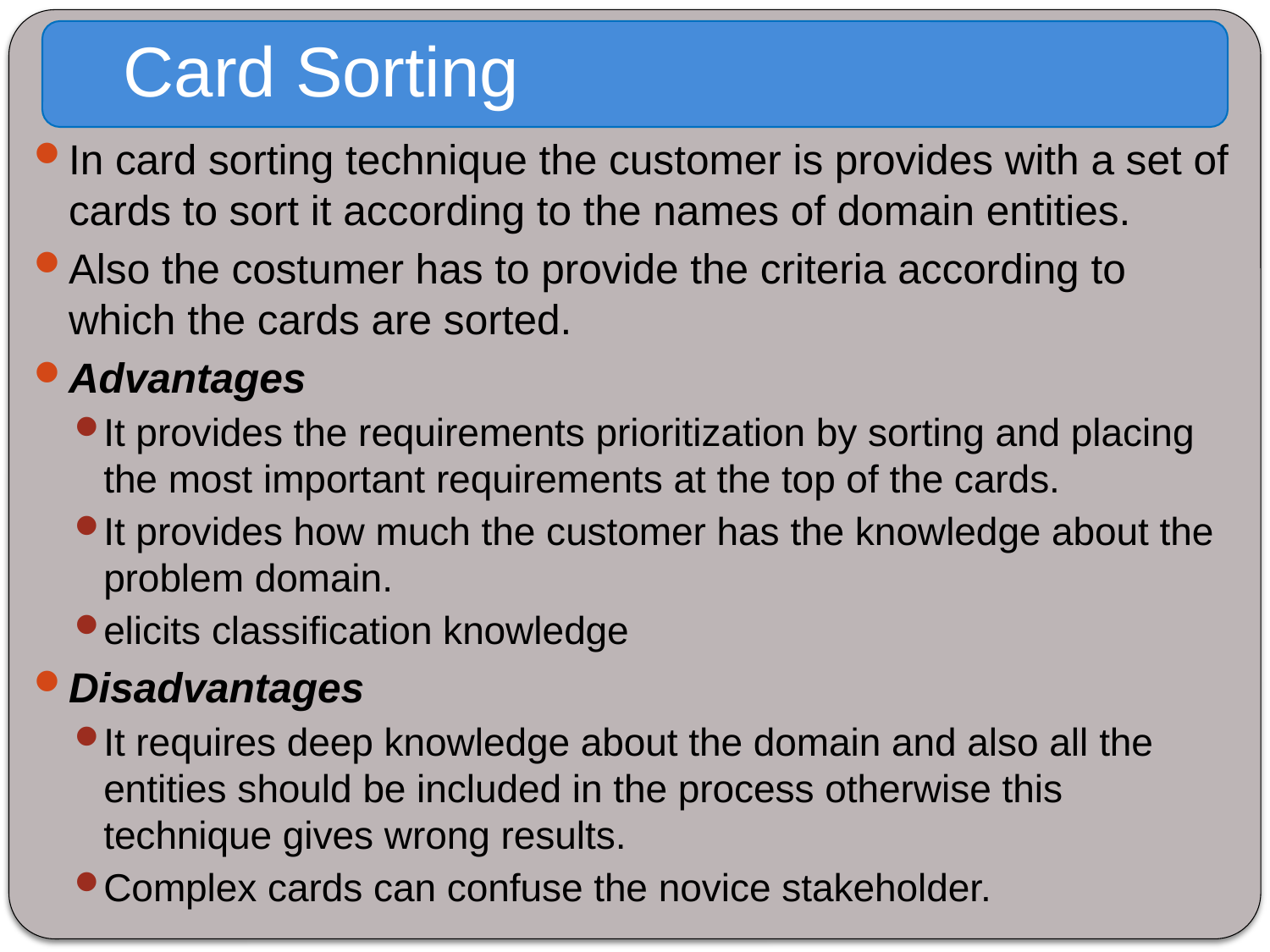

Card Sorting
In card sorting technique the customer is provides with a set of cards to sort it according to the names of domain entities.
Also the costumer has to provide the criteria according to which the cards are sorted.
Advantages
It provides the requirements prioritization by sorting and placing the most important requirements at the top of the cards.
It provides how much the customer has the knowledge about the problem domain.
elicits classification knowledge
Disadvantages
It requires deep knowledge about the domain and also all the entities should be included in the process otherwise this technique gives wrong results.
Complex cards can confuse the novice stakeholder.